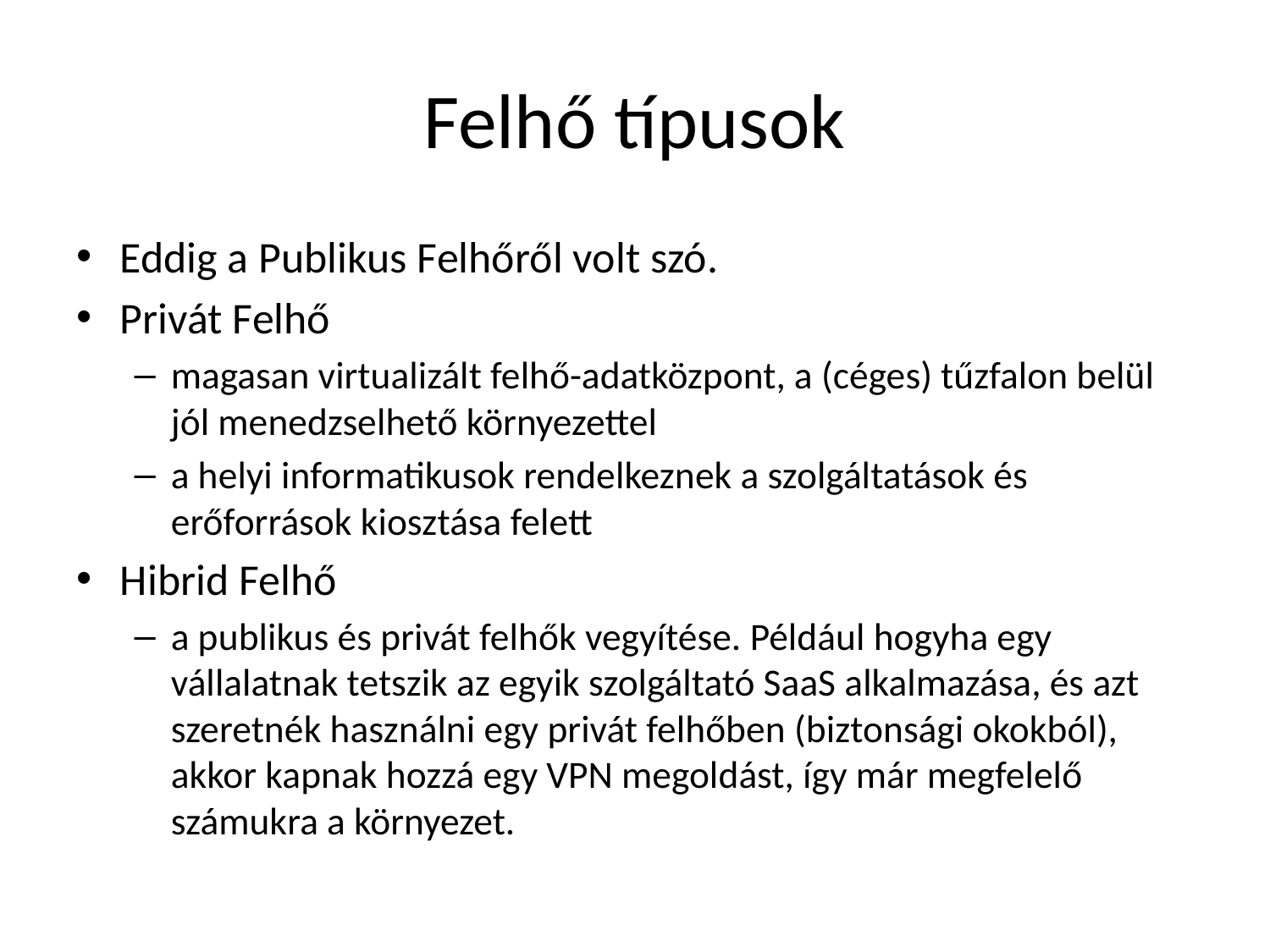

# Felhő típusok
Eddig a Publikus Felhőről volt szó.
Privát Felhő
magasan virtualizált felhő-adatközpont, a (céges) tűzfalon belül jól menedzselhető környezettel
a helyi informatikusok rendelkeznek a szolgáltatások és erőforrások kiosztása felett
Hibrid Felhő
a publikus és privát felhők vegyítése. Például hogyha egy vállalatnak tetszik az egyik szolgáltató SaaS alkalmazása, és azt szeretnék használni egy privát felhőben (biztonsági okokból), akkor kapnak hozzá egy VPN megoldást, így már megfelelő számukra a környezet.